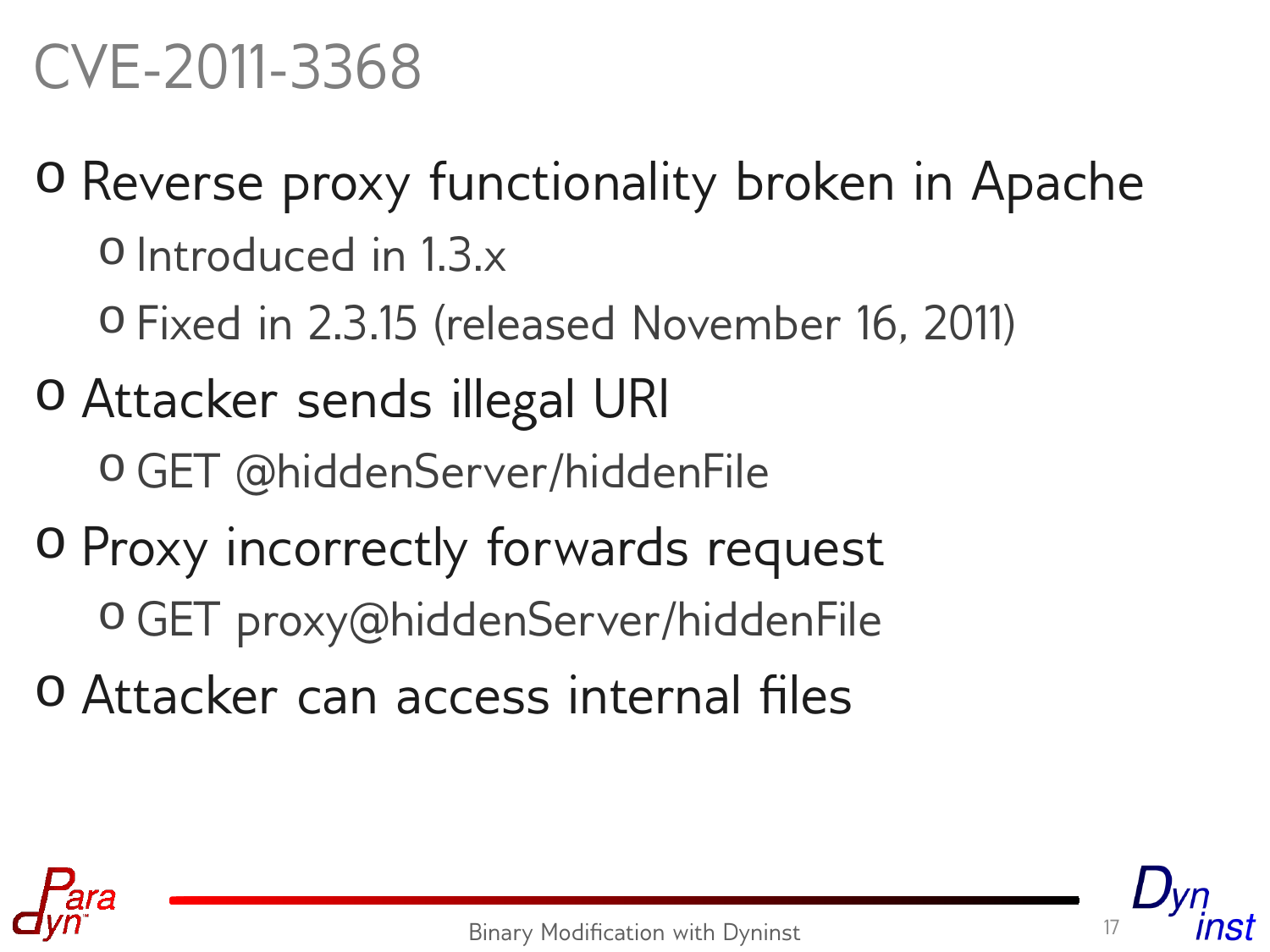

# CVE-2011-3368
Reverse proxy functionality broken in Apache
Introduced in 1.3.x
Fixed in 2.3.15 (released November 16, 2011)
Attacker sends illegal URI
GET @hiddenServer/hiddenFile
Proxy incorrectly forwards request
GET proxy@hiddenServer/hiddenFile
Attacker can access internal files
17
Binary Modification with Dyninst